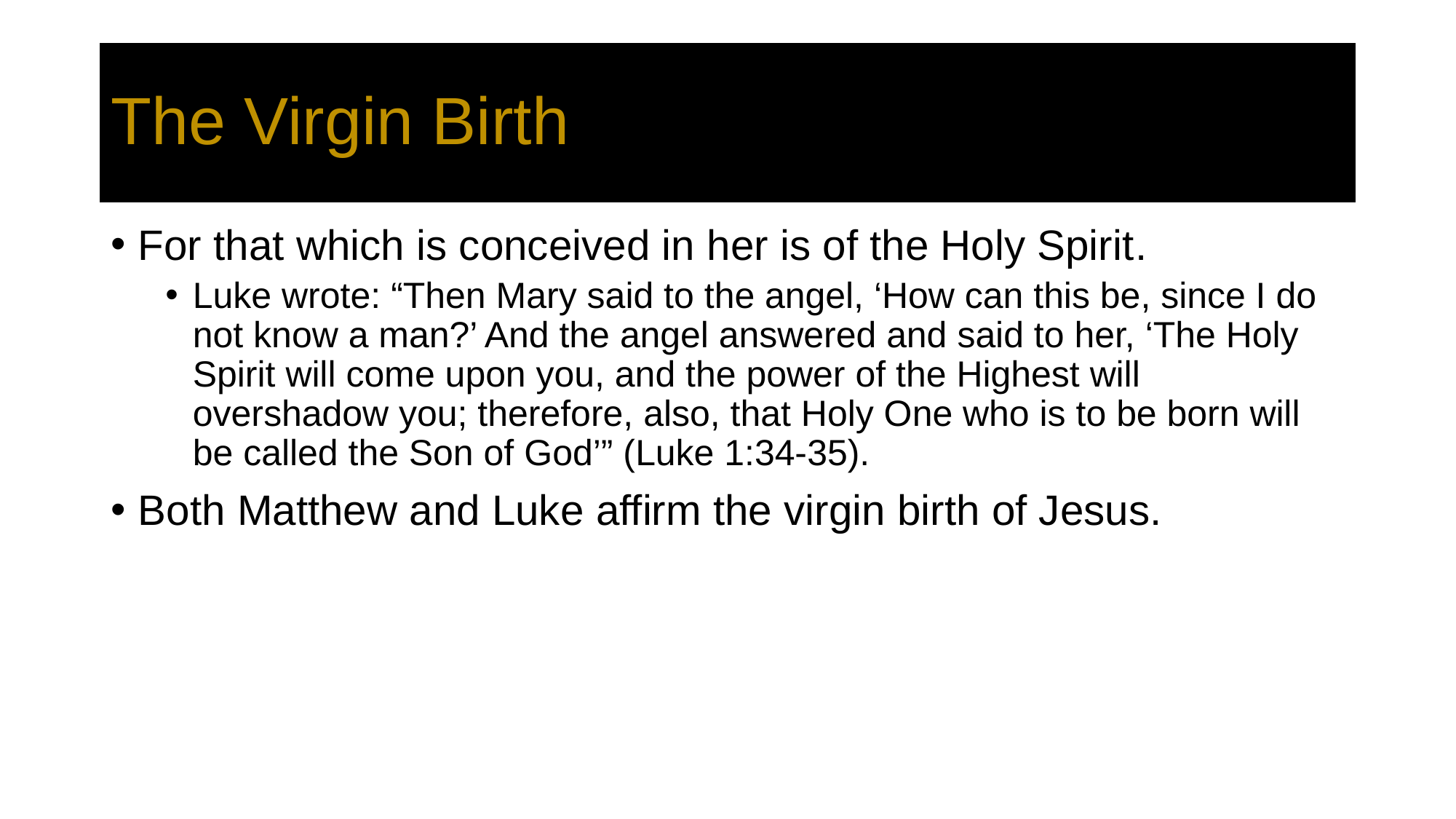

# The Virgin Birth
For that which is conceived in her is of the Holy Spirit.
Luke wrote: “Then Mary said to the angel, ‘How can this be, since I do not know a man?’ And the angel answered and said to her, ‘The Holy Spirit will come upon you, and the power of the Highest will overshadow you; therefore, also, that Holy One who is to be born will be called the Son of God’” (Luke 1:34-35).
Both Matthew and Luke affirm the virgin birth of Jesus.